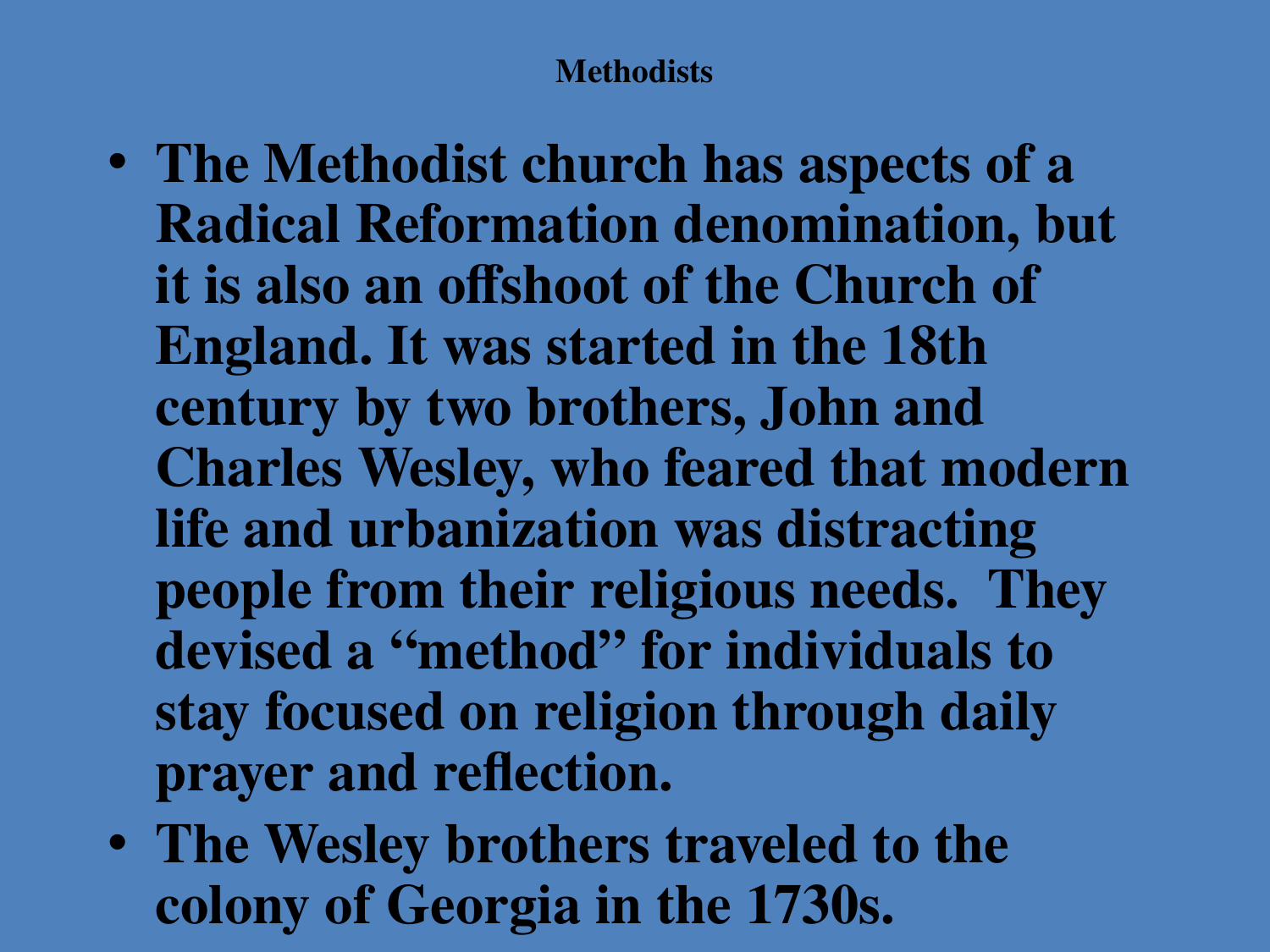

# Methodists
The Methodist church has aspects of a Radical Reformation denomination, but it is also an offshoot of the Church of England. It was started in the 18th century by two brothers, John and Charles Wesley, who feared that modern life and urbanization was distracting people from their religious needs.  They devised a “method” for individuals to stay focused on religion through daily prayer and reflection.
The Wesley brothers traveled to the colony of Georgia in the 1730s.